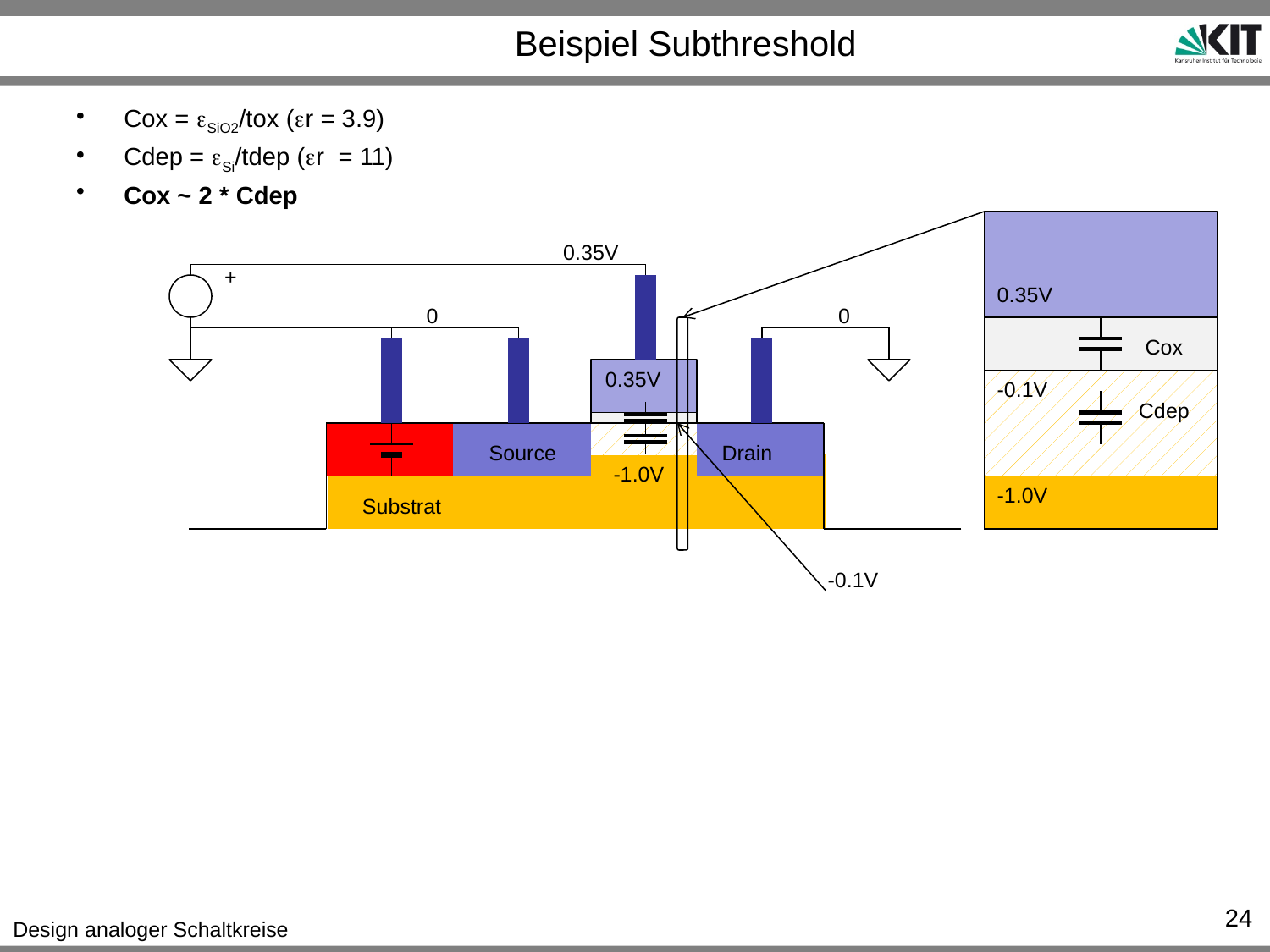

# Beispiel Subthreshold
Cox = εSiO2/tox (εr = 3.9)
Cdep = εSi/tdep (εr  = 11)
Cox ~ 2 * Cdep

0.35V
+

0.35V
0
0

Cox

0.35V

-0.1V
Cdep

Source
Drain

-1.0V
-1.0V
Substrat
-0.1V
24